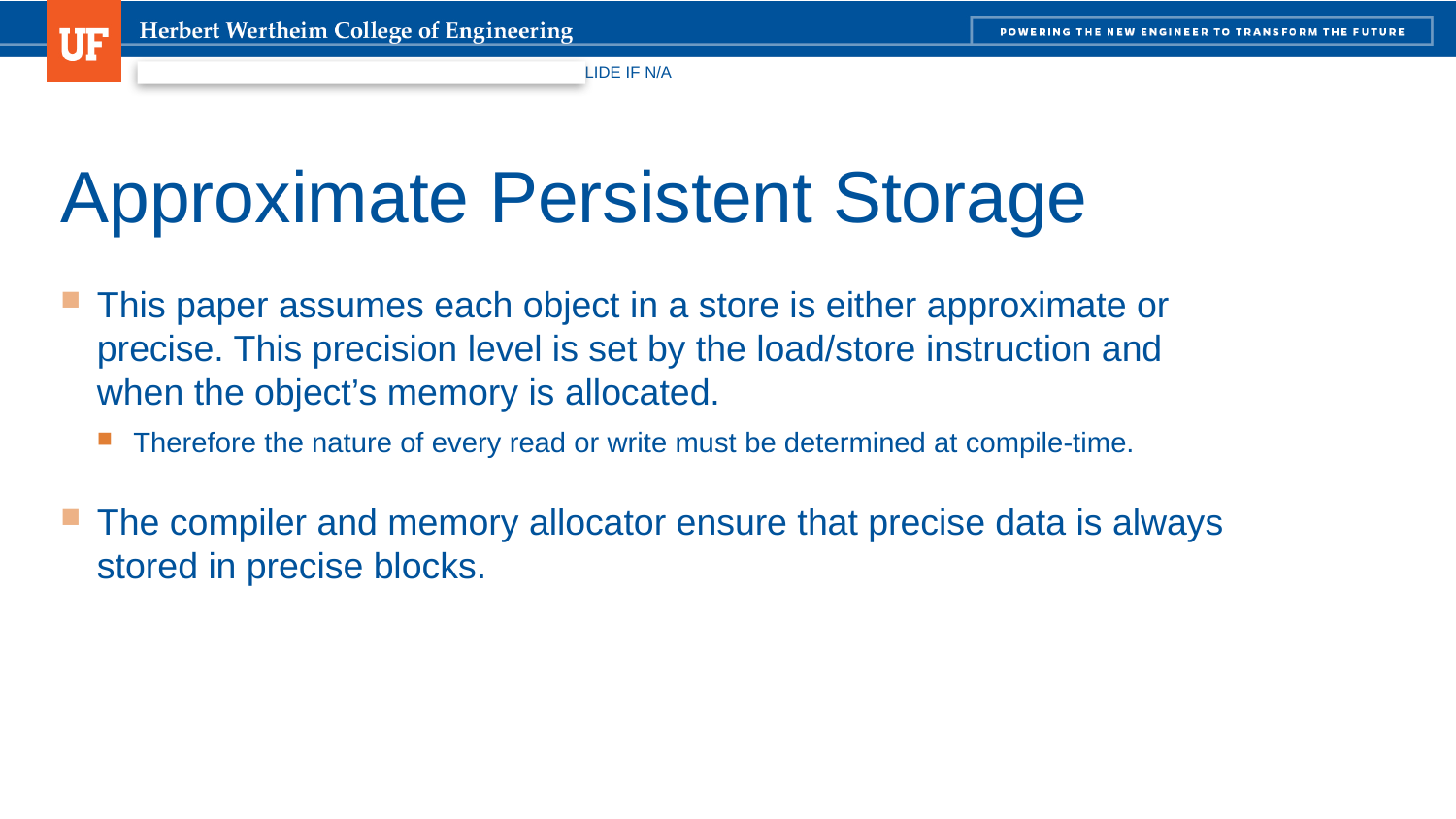

# Approximate Persistent Storage
This paper assumes each object in a store is either approximate or precise. This precision level is set by the load/store instruction and when the object’s memory is allocated.
Therefore the nature of every read or write must be determined at compile-time.
The compiler and memory allocator ensure that precise data is always stored in precise blocks.